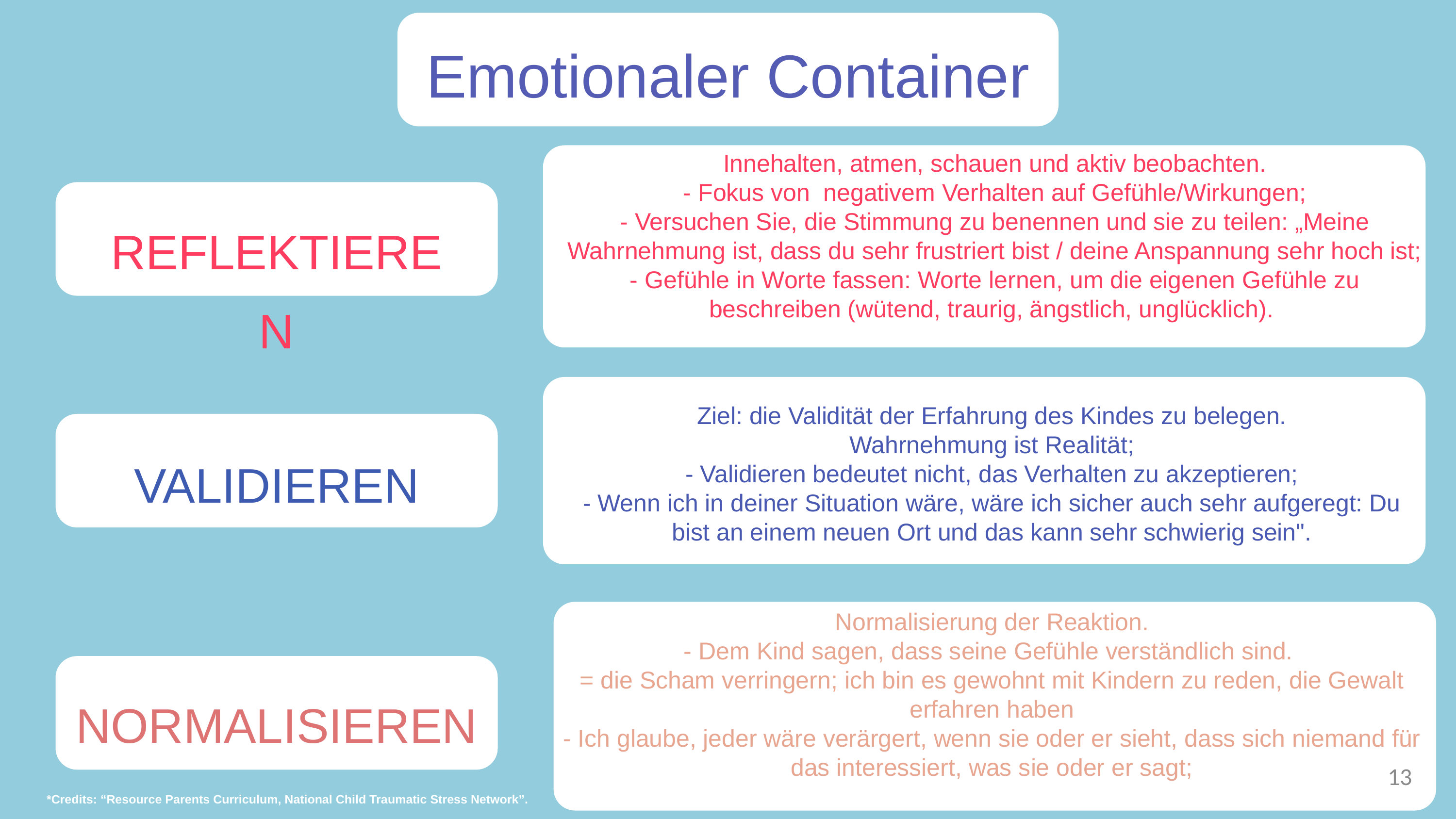

Emotionaler Container

Innehalten, atmen, schauen und aktiv beobachten.
- Fokus von  negativem Verhalten auf Gefühle/Wirkungen;
- Versuchen Sie, die Stimmung zu benennen und sie zu teilen: „Meine Wahrnehmung ist, dass du sehr frustriert bist / deine Anspannung sehr hoch ist;
- Gefühle in Worte fassen: Worte lernen, um die eigenen Gefühle zu beschreiben (wütend, traurig, ängstlich, unglücklich).

REFLEKTIEREN

Ziel: die Validität der Erfahrung des Kindes zu belegen.
Wahrnehmung ist Realität;
- Validieren bedeutet nicht, das Verhalten zu akzeptieren;
- Wenn ich in deiner Situation wäre, wäre ich sicher auch sehr aufgeregt: Du bist an einem neuen Ort und das kann sehr schwierig sein".

VALIDIEREN

Normalisierung der Reaktion.
- Dem Kind sagen, dass seine Gefühle verständlich sind.
= die Scham verringern; ich bin es gewohnt mit Kindern zu reden, die Gewalt erfahren haben
- Ich glaube, jeder wäre verärgert, wenn sie oder er sieht, dass sich niemand für das interessiert, was sie oder er sagt;

NORMALISIEREN
13
*Credits: “Resource Parents Curriculum, National Child Traumatic Stress Network”.